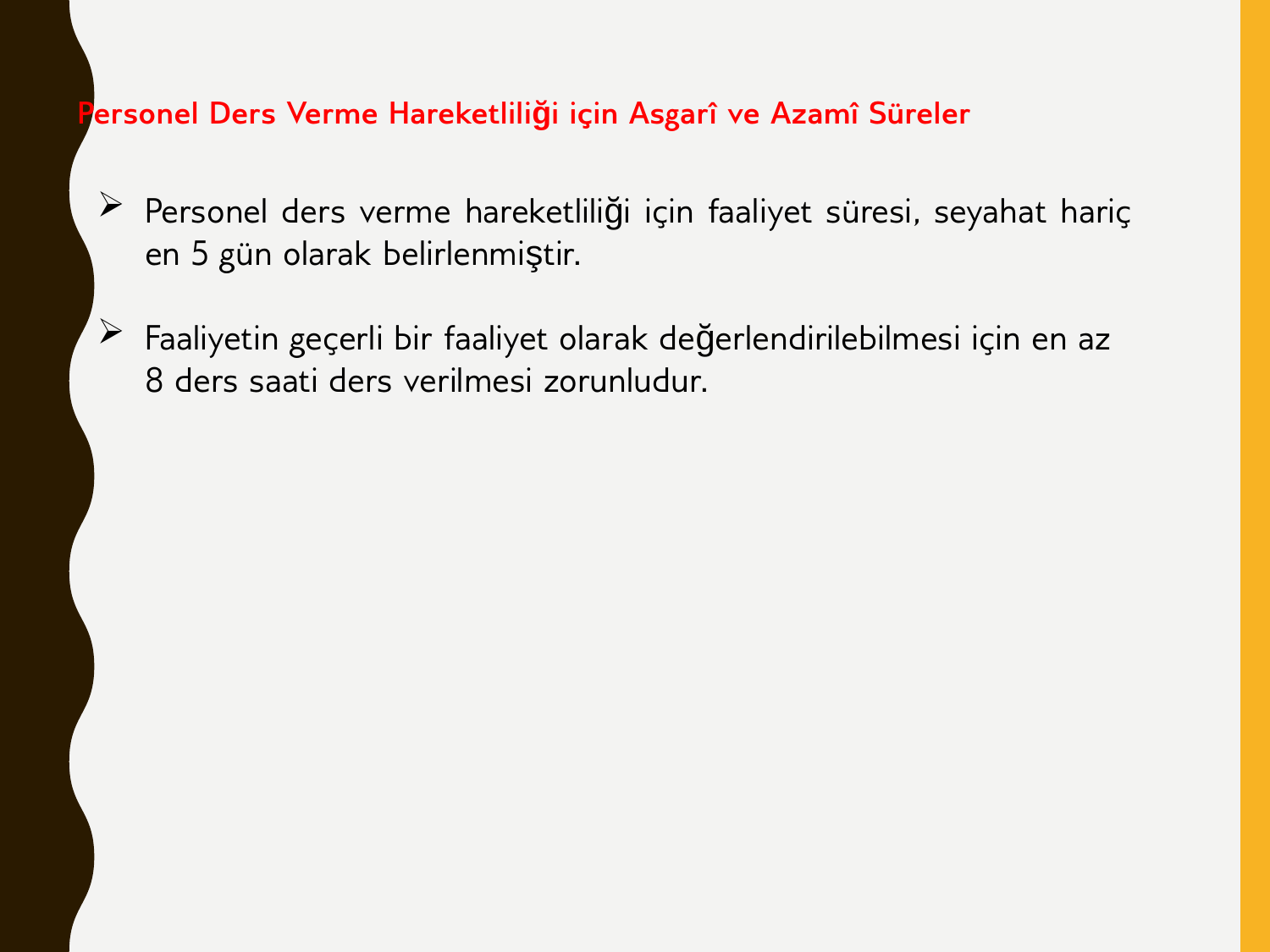

Personel Ders Verme Hareketliliği için Asgarî ve Azamî Süreler
Personel ders verme hareketliliği için faaliyet süresi, seyahat hariç en 5 gün olarak belirlenmiştir.

Faaliyetin geçerli bir faaliyet olarak değerlendirilebilmesi için en az 8 ders saati ders verilmesi zorunludur.